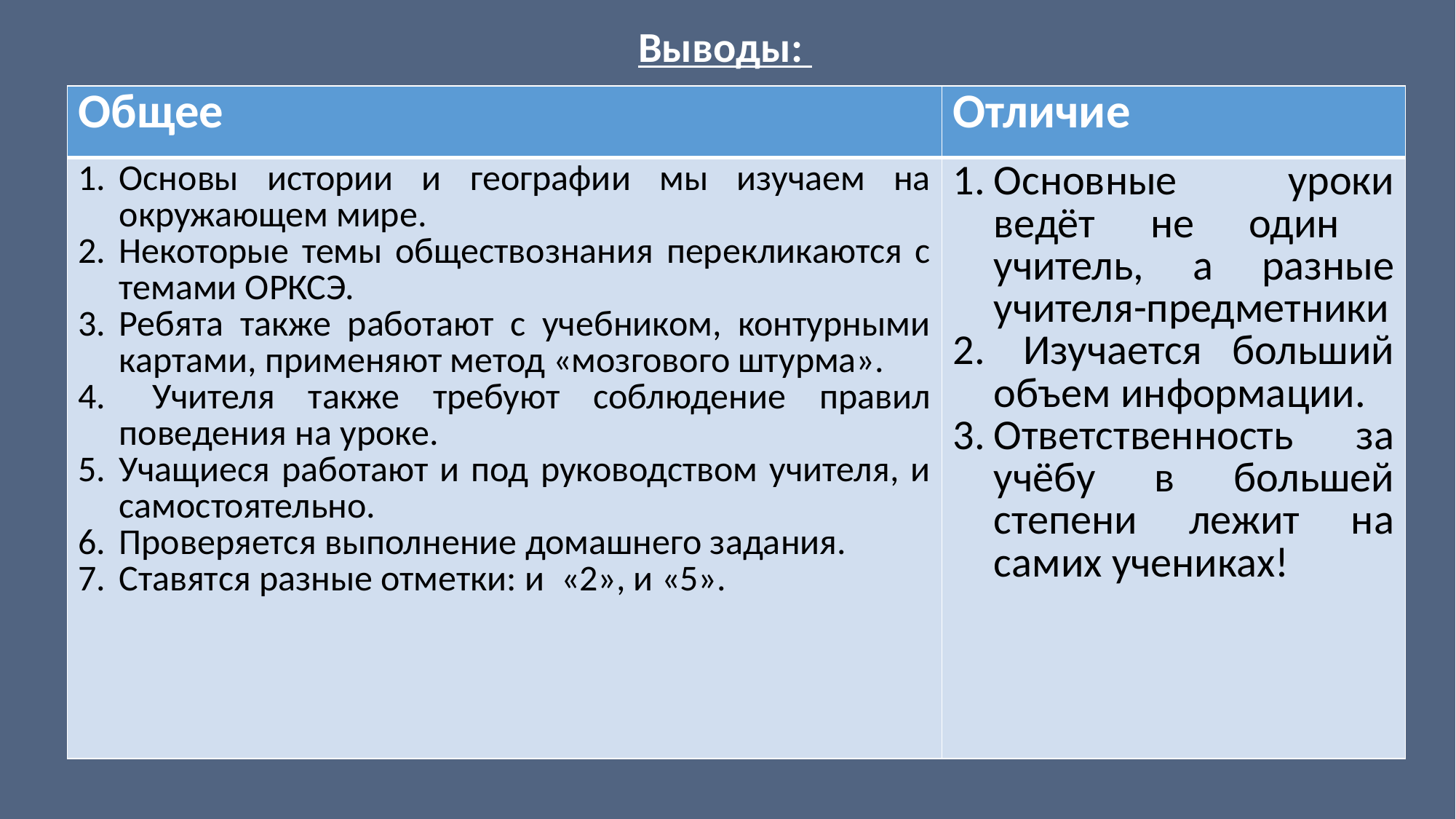

Выводы:

| Общее | Отличие |
| --- | --- |
| Основы истории и географии мы изучаем на окружающем мире. Некоторые темы обществознания перекликаются с темами ОРКСЭ. Ребята также работают с учебником, контурными картами, применяют метод «мозгового штурма». Учителя также требуют соблюдение правил поведения на уроке. Учащиеся работают и под руководством учителя, и самостоятельно. Проверяется выполнение домашнего задания. Ставятся разные отметки: и «2», и «5». | Основные уроки ведёт не один учитель, а разные учителя-предметники Изучается больший объем информации. Ответственность за учёбу в большей степени лежит на самих учениках! |